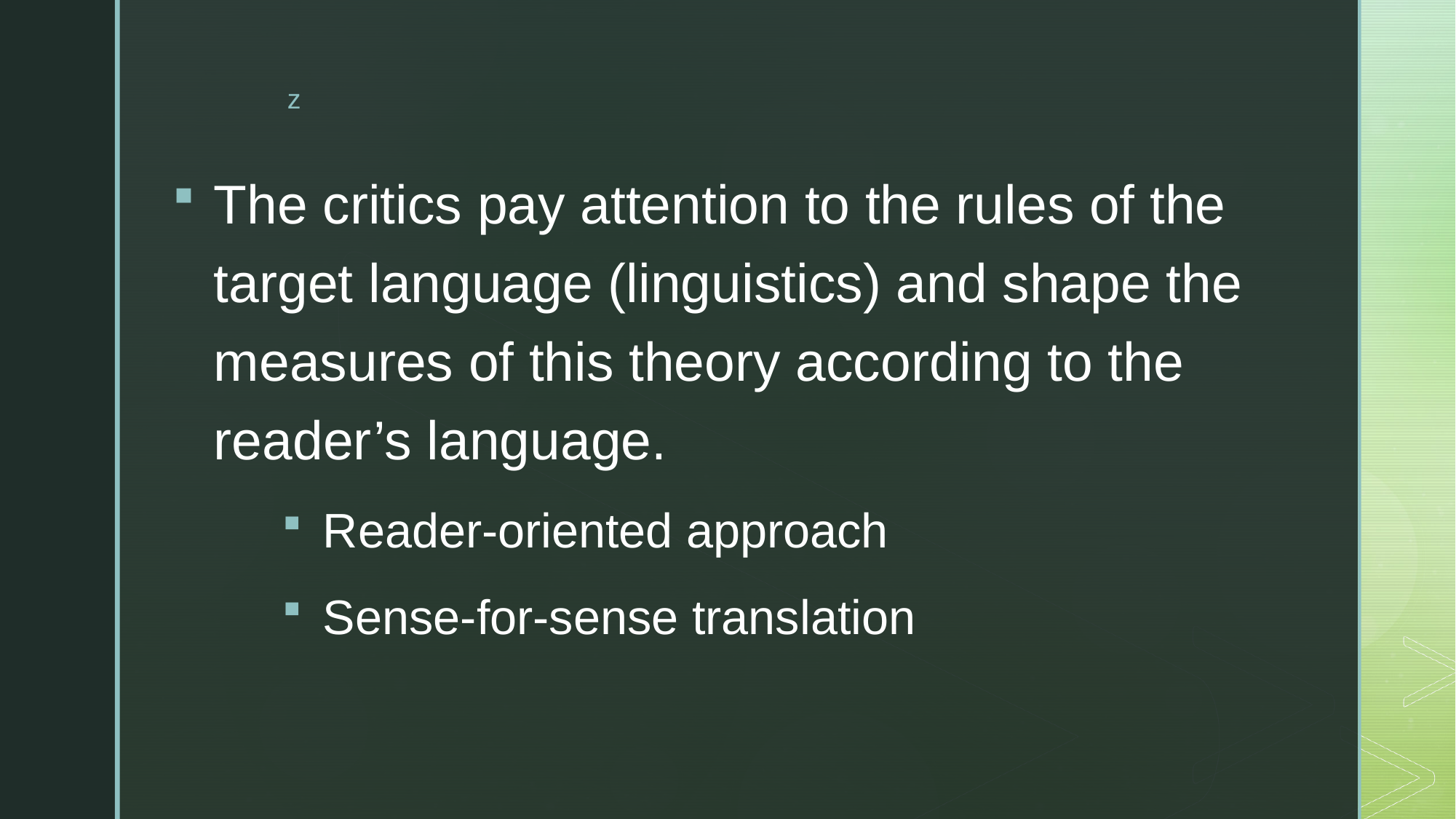

The critics pay attention to the rules of the target language (linguistics) and shape the measures of this theory according to the reader’s language.
Reader-oriented approach
Sense-for-sense translation